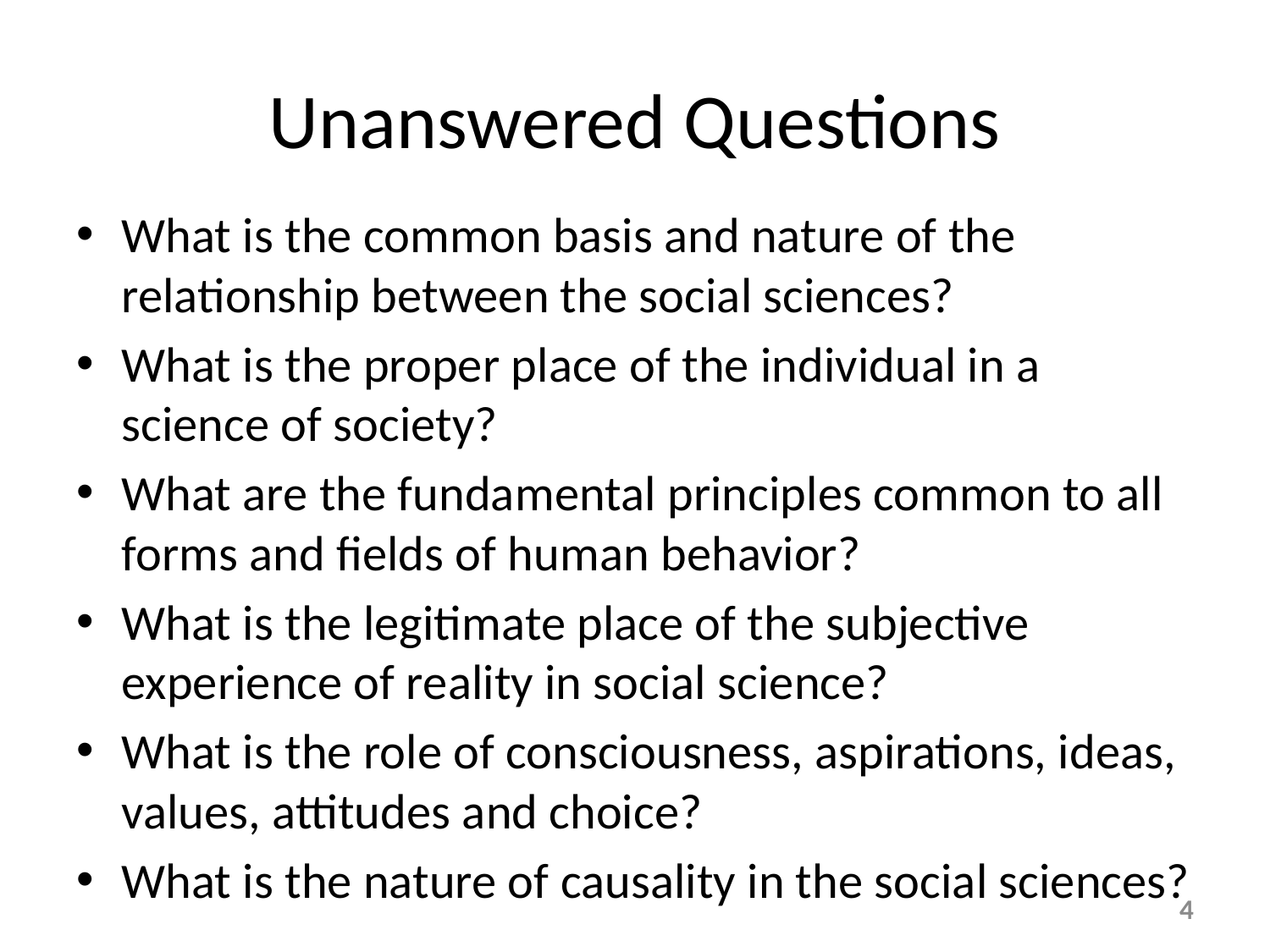

# Unanswered Questions
What is the common basis and nature of the relationship between the social sciences?
What is the proper place of the individual in a science of society?
What are the fundamental principles common to all forms and fields of human behavior?
What is the legitimate place of the subjective experience of reality in social science?
What is the role of consciousness, aspirations, ideas, values, attitudes and choice?
What is the nature of causality in the social sciences?

4